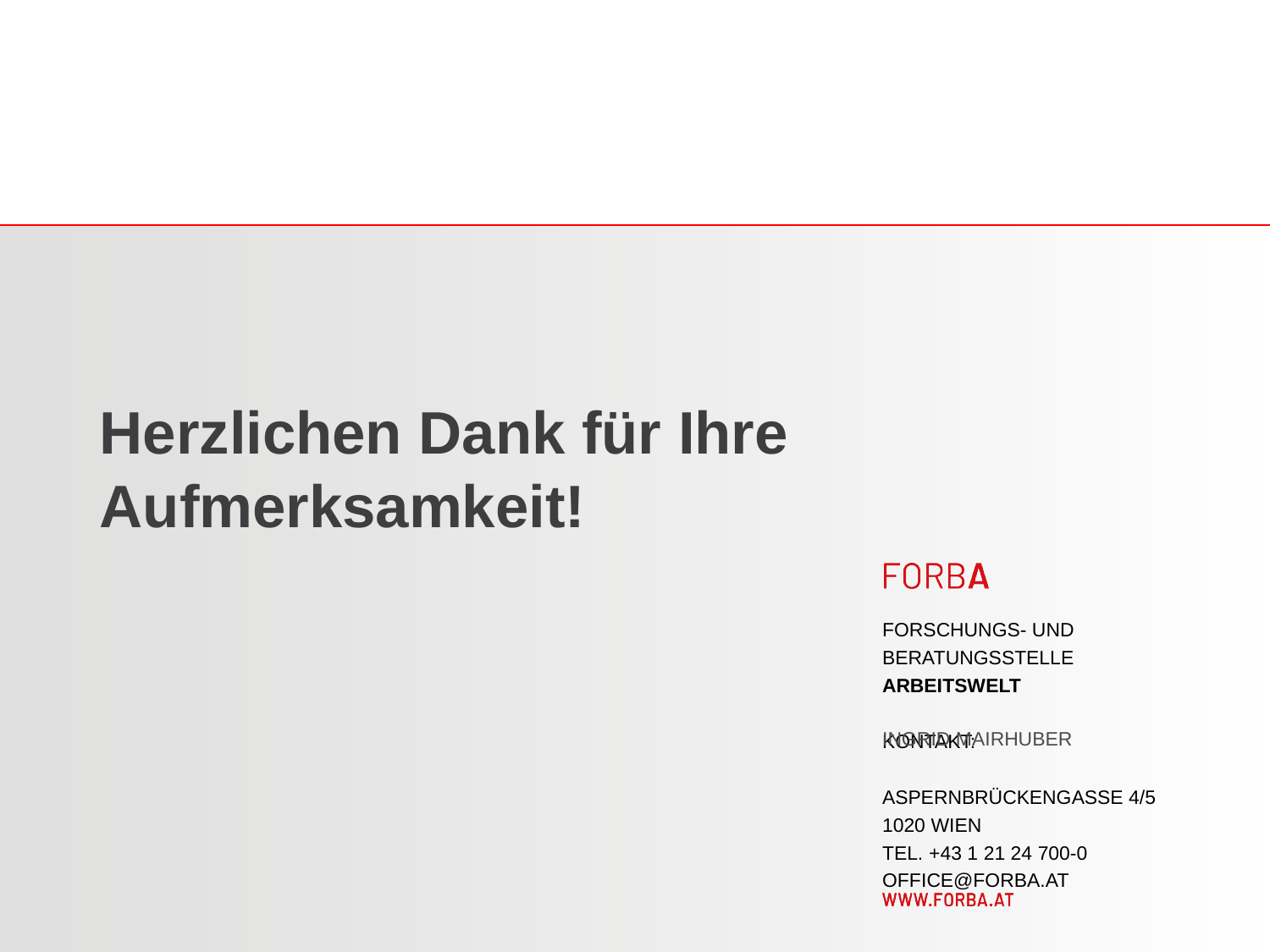

Herzlichen Dank für Ihre Aufmerksamkeit!

INGRID Mairhuber